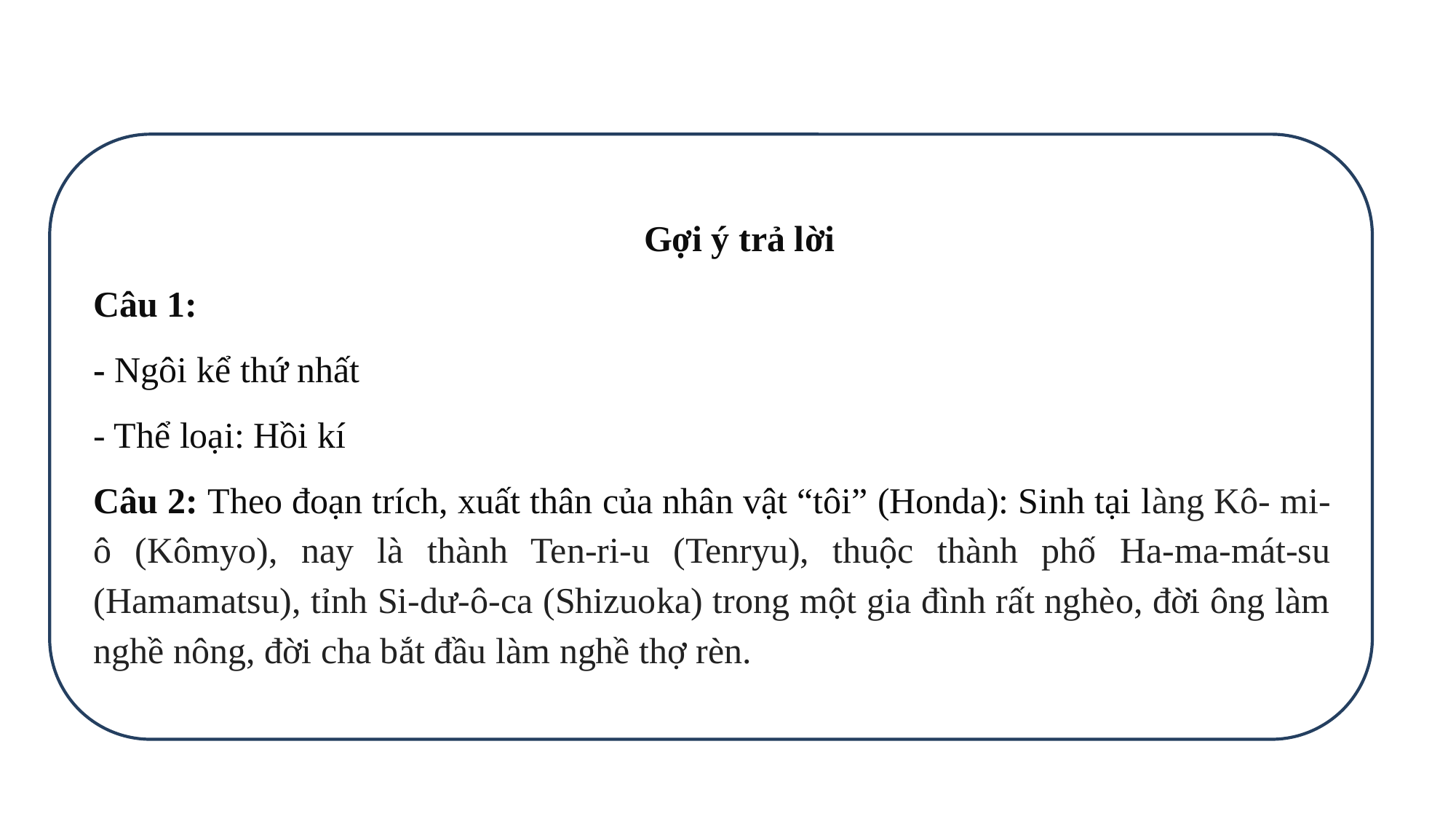

Gợi ý trả lời
Câu 1:
- Ngôi kể thứ nhất
- Thể loại: Hồi kí
Câu 2: Theo đoạn trích, xuất thân của nhân vật “tôi” (Honda): Sinh tại làng Kô- mi-ô (Kômyo), nay là thành Ten-ri-u (Tenryu), thuộc thành phố Ha-ma-mát-su (Hamamatsu), tỉnh Si-dư-ô-ca (Shizuoka) trong một gia đình rất nghèo, đời ông làm nghề nông, đời cha bắt đầu làm nghề thợ rèn.